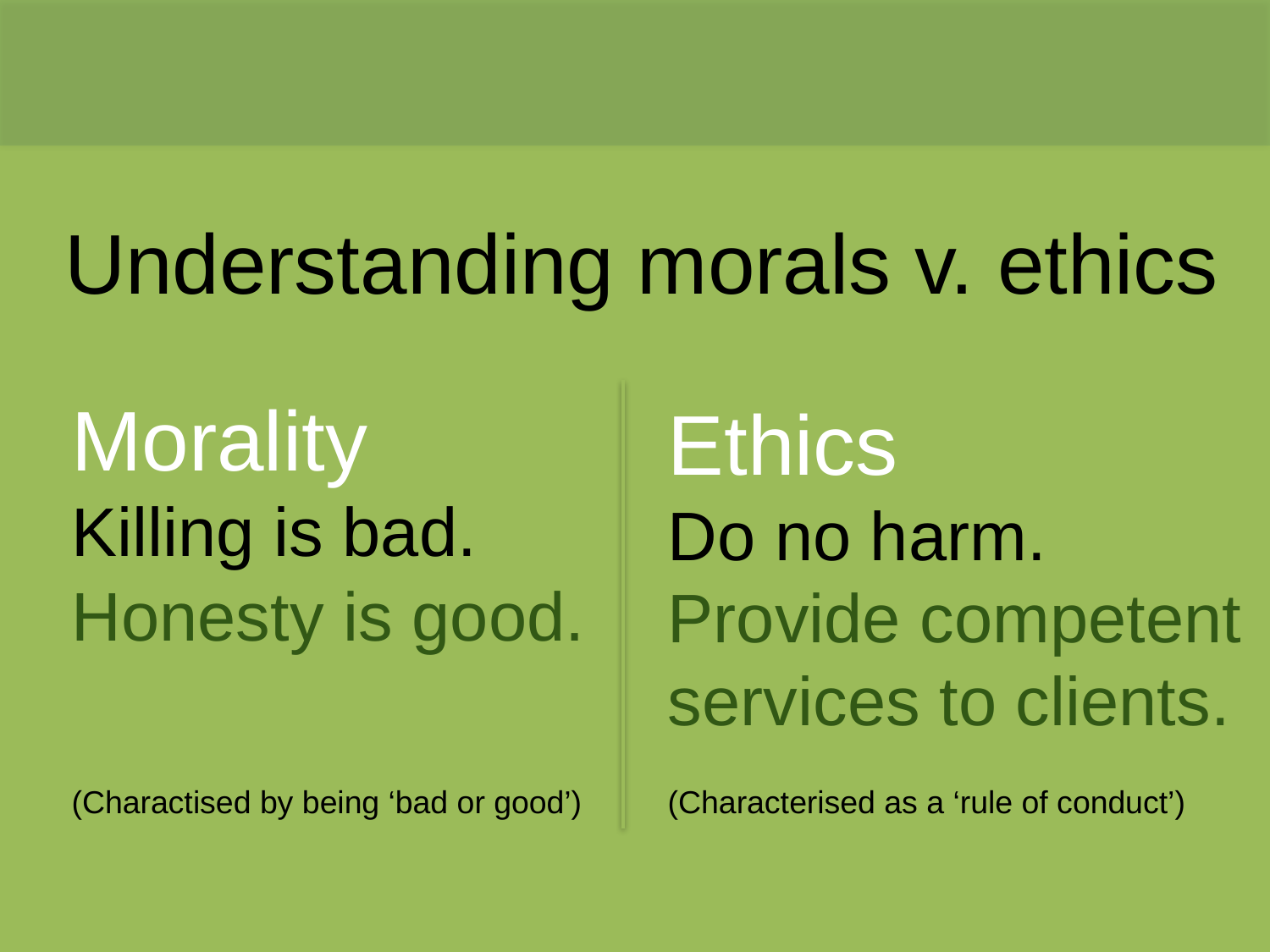

Understanding morals v. ethics
Morality
Killing is bad.
Honesty is good.

(Charactised by being ‘bad or good’)

Ethics
Do no harm.
Provide competent
services to clients.

(Characterised as a ‘rule of conduct’)